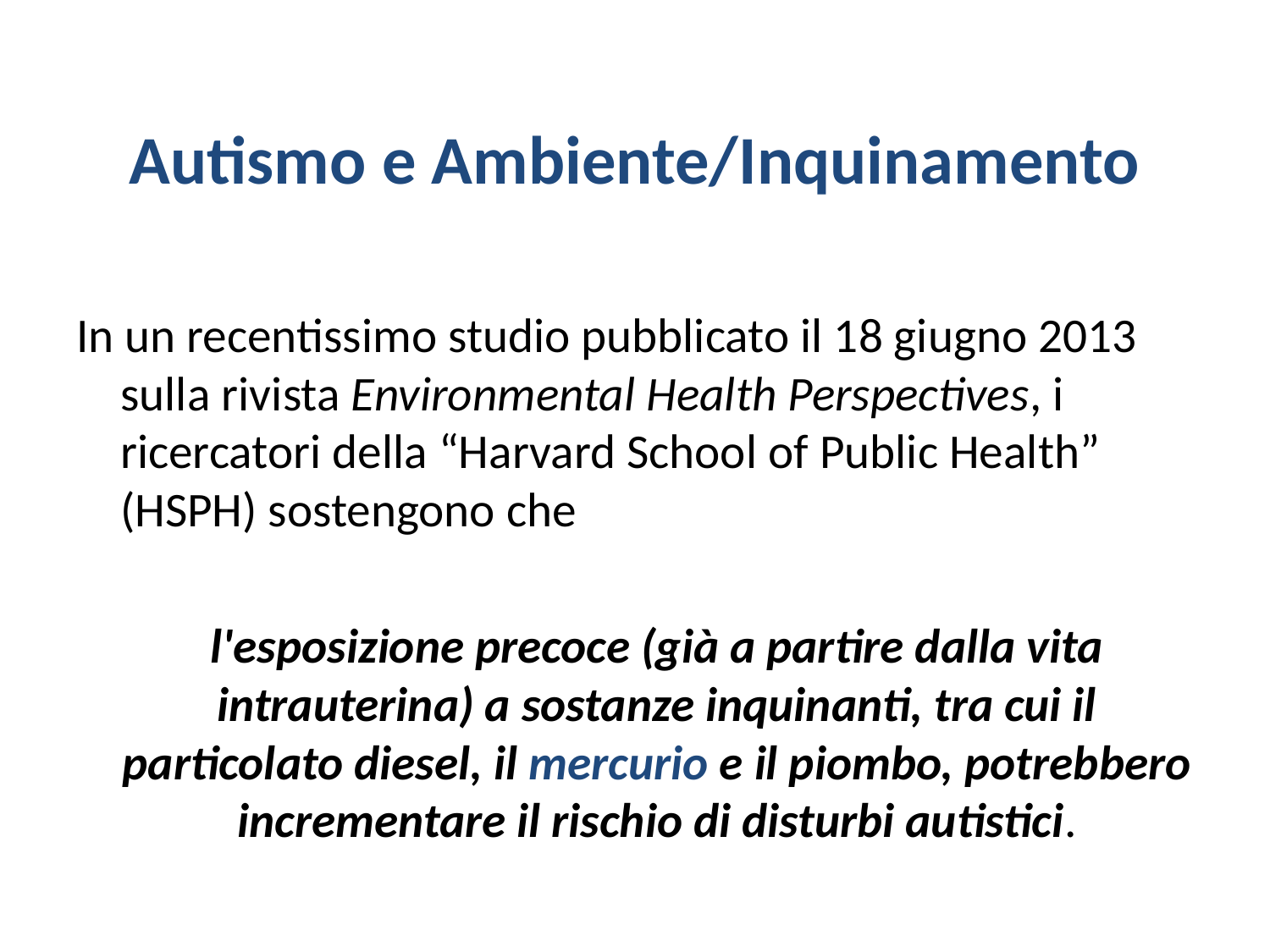

# Autismo e Ambiente/Inquinamento
In un recentissimo studio pubblicato il 18 giugno 2013 sulla rivista Environmental Health Perspectives, i ricercatori della “Harvard School of Public Health” (HSPH) sostengono che

	l'esposizione precoce (già a partire dalla vita intrauterina) a sostanze inquinanti, tra cui il particolato diesel, il mercurio e il piombo, potrebbero incrementare il rischio di disturbi autistici.